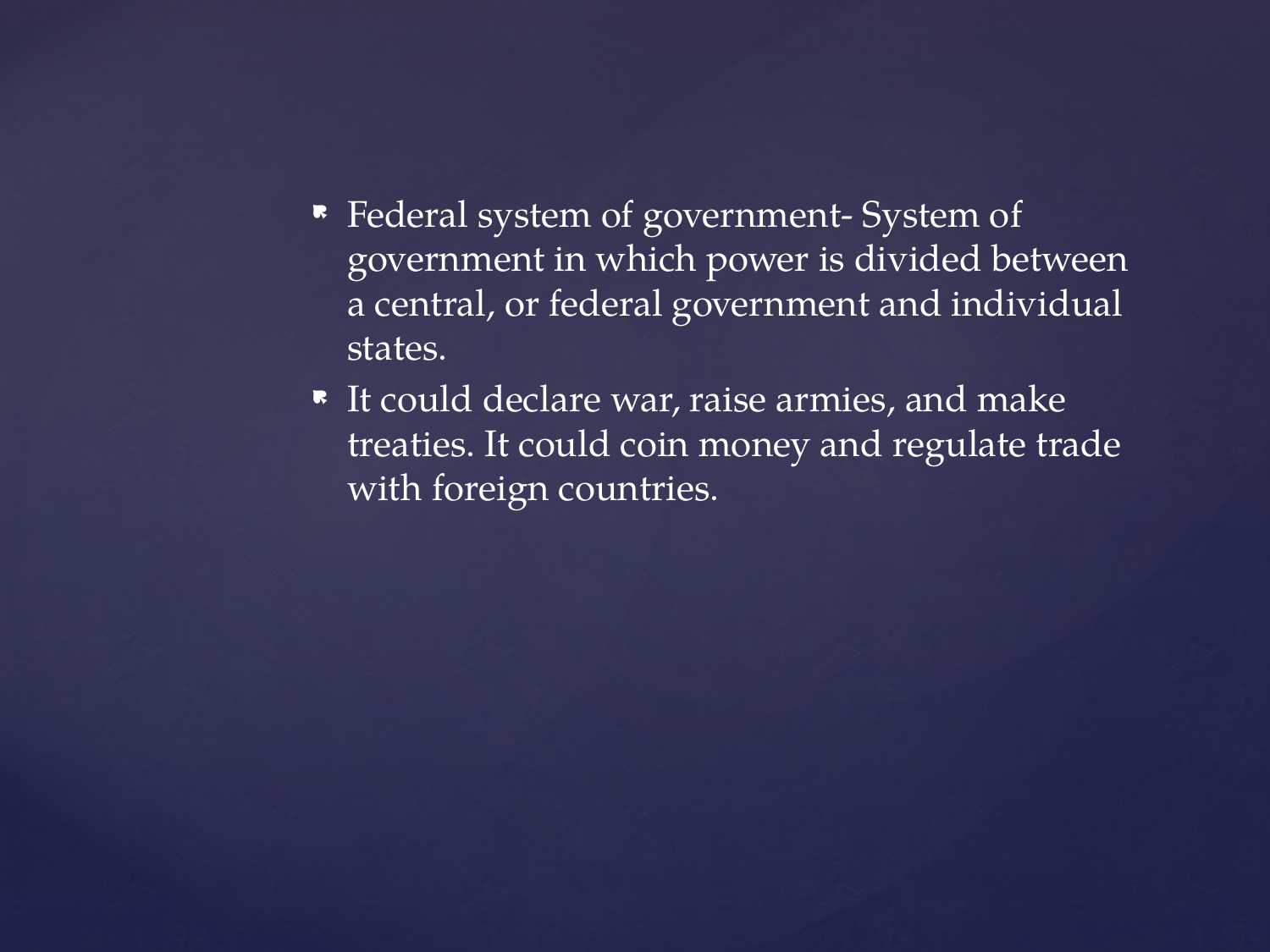

Federal system of government- System of government in which power is divided between a central, or federal government and individual states.
It could declare war, raise armies, and make treaties. It could coin money and regulate trade with foreign countries.
#